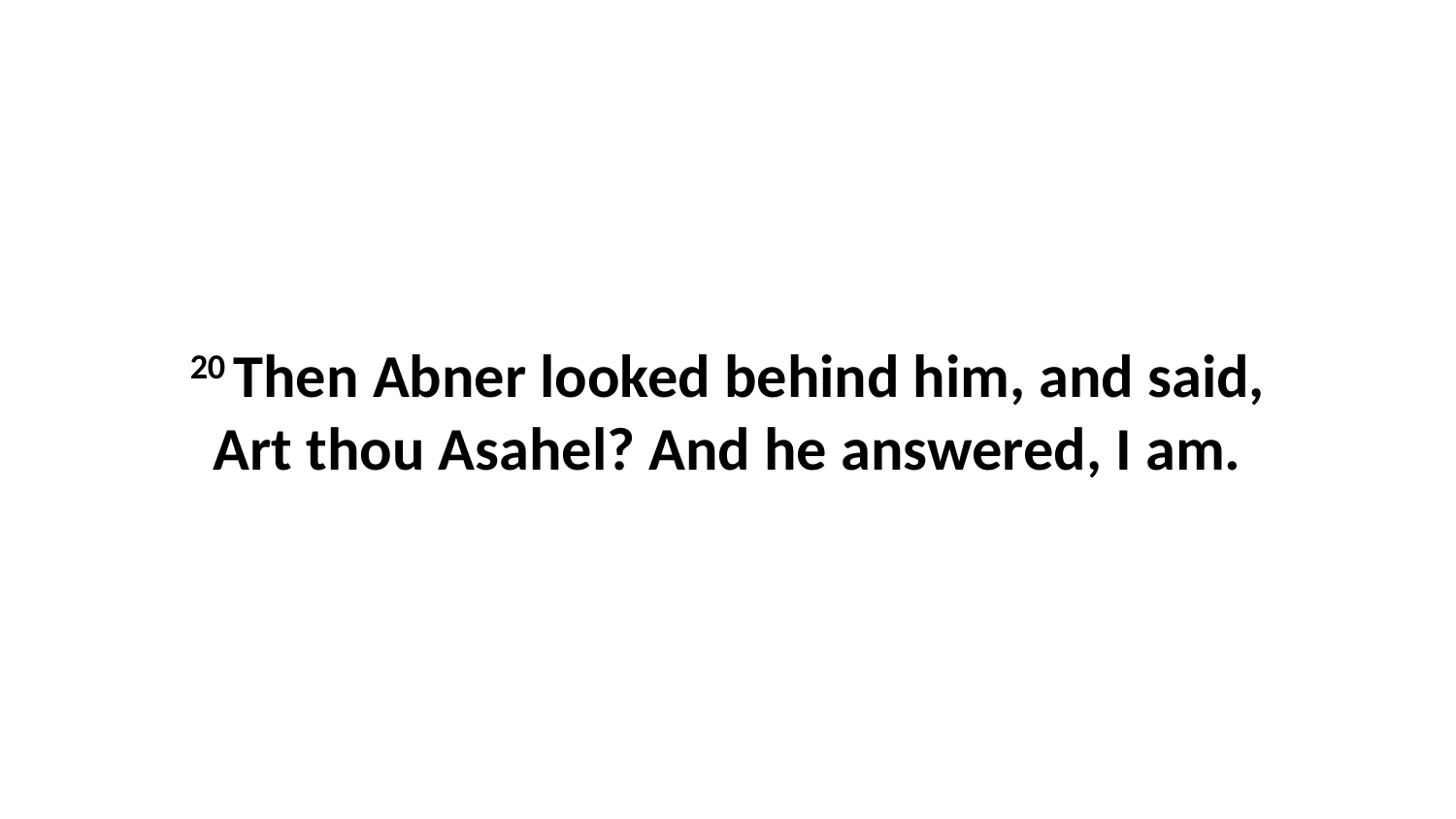

20 Then Abner looked behind him, and said, Art thou Asahel? And he answered, I am.